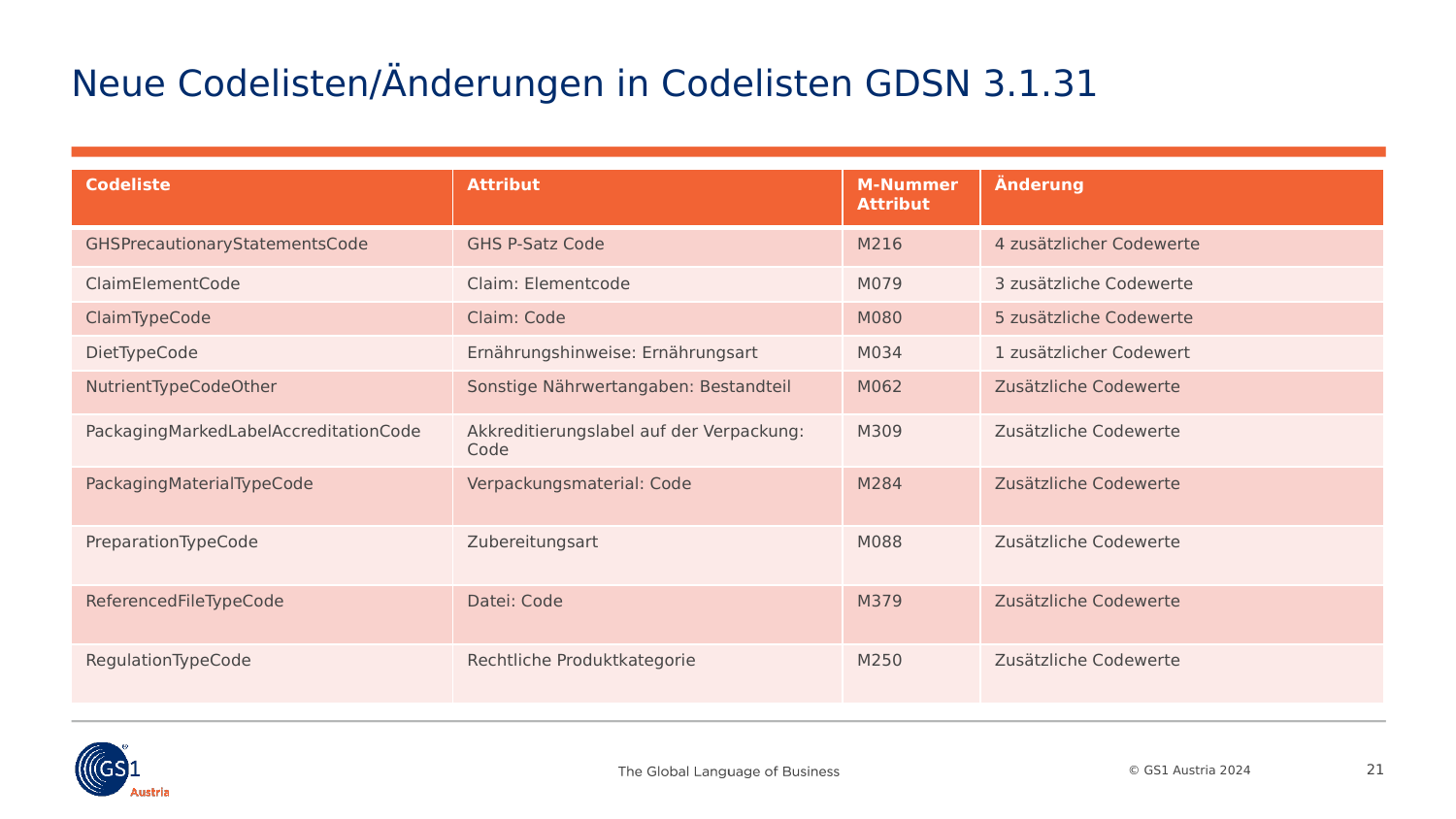

# Neue Codelisten/Änderungen in Codelisten GDSN 3.1.31
| Codeliste | Attribut | M-Nummer Attribut | Änderung |
| --- | --- | --- | --- |
| GHSPrecautionaryStatementsCode | GHS P-Satz Code | M216 | 4 zusätzlicher Codewerte |
| ClaimElementCode | Claim: Elementcode | M079 | 3 zusätzliche Codewerte |
| ClaimTypeCode | Claim: Code | M080 | 5 zusätzliche Codewerte |
| DietTypeCode | Ernährungshinweise: Ernährungsart | M034 | 1 zusätzlicher Codewert |
| NutrientTypeCodeOther | Sonstige Nährwertangaben: Bestandteil | M062 | Zusätzliche Codewerte |
| PackagingMarkedLabelAccreditationCode | Akkreditierungslabel auf der Verpackung: Code | M309 | Zusätzliche Codewerte |
| PackagingMaterialTypeCode | Verpackungsmaterial: Code | M284 | Zusätzliche Codewerte |
| PreparationTypeCode | Zubereitungsart | M088 | Zusätzliche Codewerte |
| ReferencedFileTypeCode | Datei: Code | M379 | Zusätzliche Codewerte |
| RegulationTypeCode | Rechtliche Produktkategorie | M250 | Zusätzliche Codewerte |
21